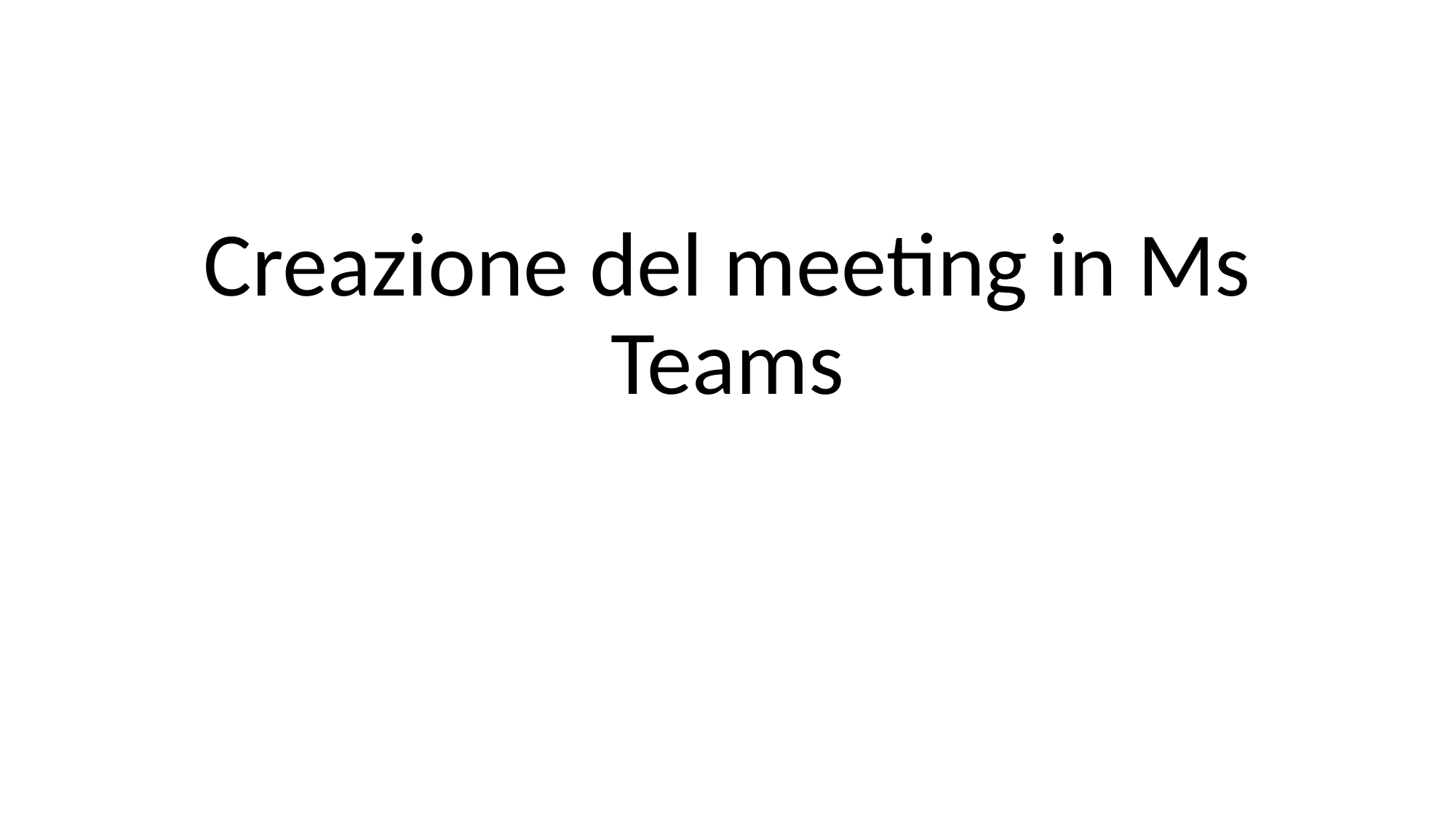

# Creazione del meeting in Ms Teams